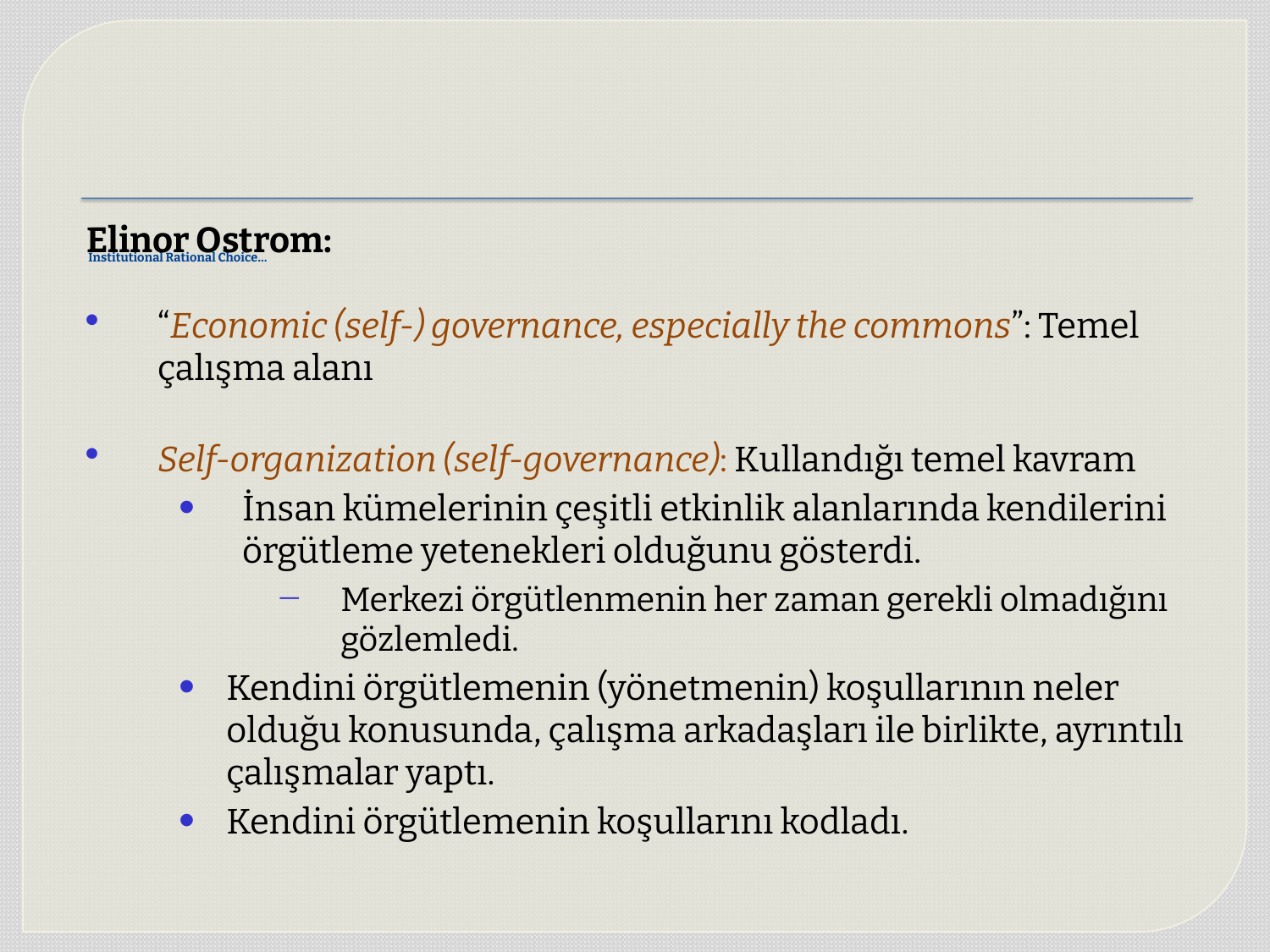

# Institutional Rational Choice…
Elinor Ostrom:

“Economic (self-) governance, especially the commons”: Temel çalışma alanı

Self-organization (self-governance): Kullandığı temel kavram
İnsan kümelerinin çeşitli etkinlik alanlarında kendilerini örgütleme yetenekleri olduğunu gösterdi.
Merkezi örgütlenmenin her zaman gerekli olmadığını gözlemledi.
Kendini örgütlemenin (yönetmenin) koşullarının neler olduğu konusunda, çalışma arkadaşları ile birlikte, ayrıntılı çalışmalar yaptı.
Kendini örgütlemenin koşullarını kodladı.